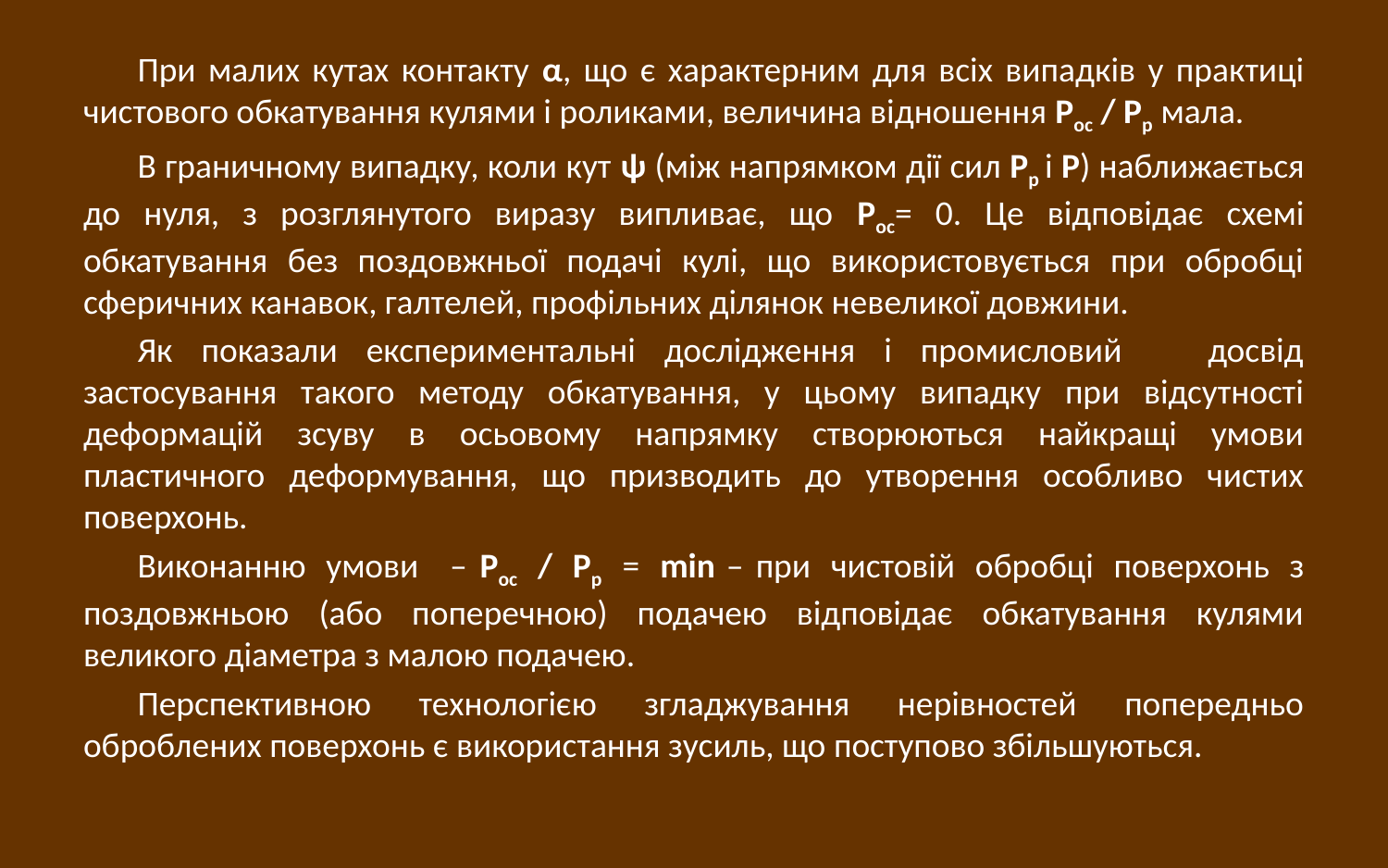

При малих кутах контакту α, що є характерним для всіх випадків у практиці чистового обкатування кулями і роликами, величина відношення Рос / Рр мала.
В граничному випадку, коли кут ψ (між напрямком дії сил Рр і Р) наближається до нуля, з розглянутого виразу випливає, що Рос= 0. Це відповідає схемі обкатування без поздовжньої подачі кулі, що використовується при обробці сферичних канавок, галтелей, профільних ділянок невеликої довжини.
Як показали експериментальні дослідження і промисловий   досвід застосування такого методу обкатування, у цьому випадку при відсутності деформацій зсуву в осьовому напрямку створюються найкращі умови пластичного деформування, що призводить до утворення особливо чистих поверхонь.
Виконанню умови  ̶ Рос / Рр = min ̶ при чистовій обробці поверхонь з поздовжньою (або поперечною) подачею відповідає обкатування кулями великого діаметра з малою подачею.
Перспективною технологією згладжування нерівностей попередньо оброблених поверхонь є використання зусиль, що поступово збільшуються.